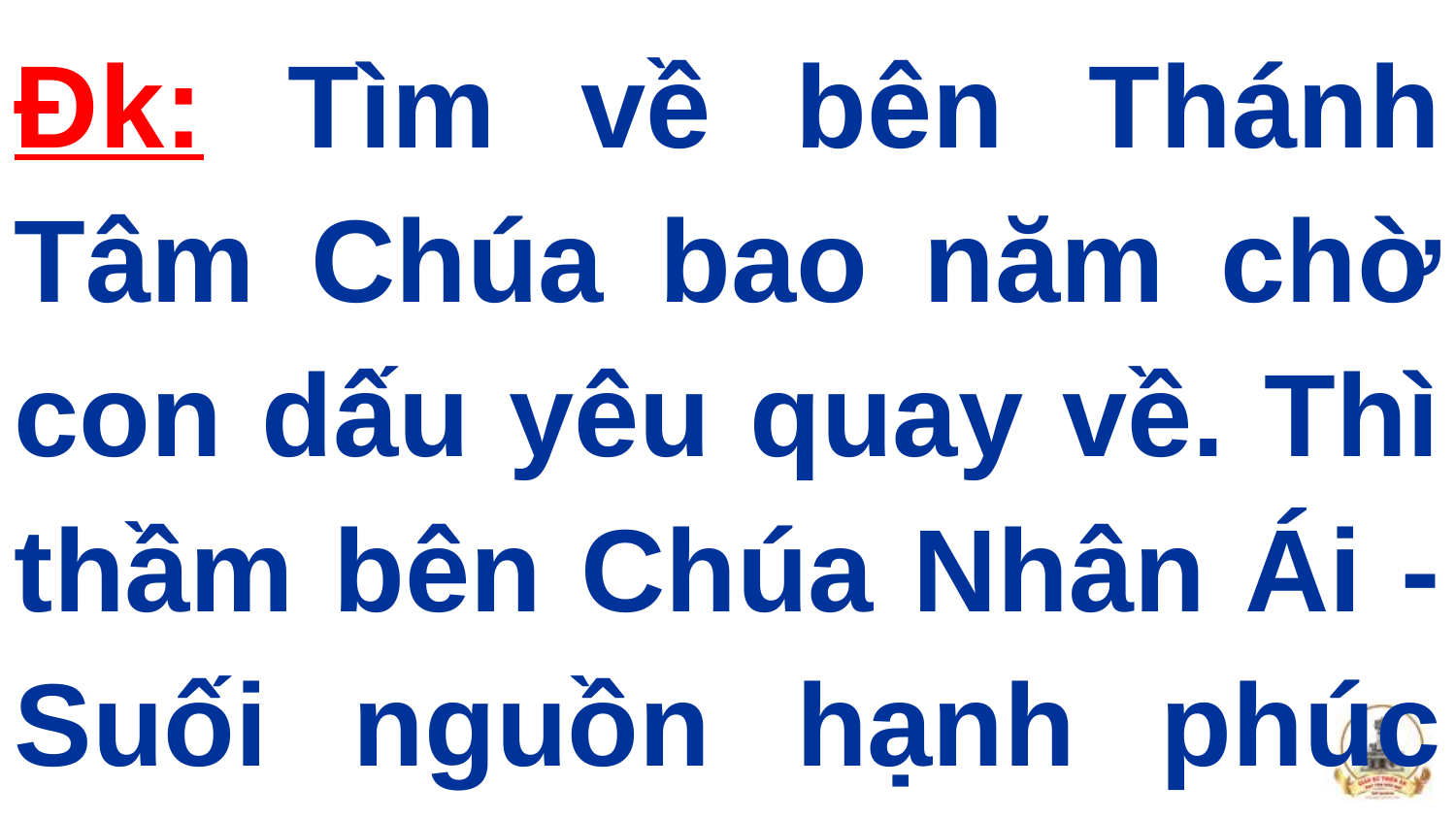

Đk: Tìm về bên Thánh Tâm Chúa bao năm chờ con dấu yêu quay về. Thì thầm bên Chúa Nhân Ái - Suối nguồn hạnh phúc con nương…
#